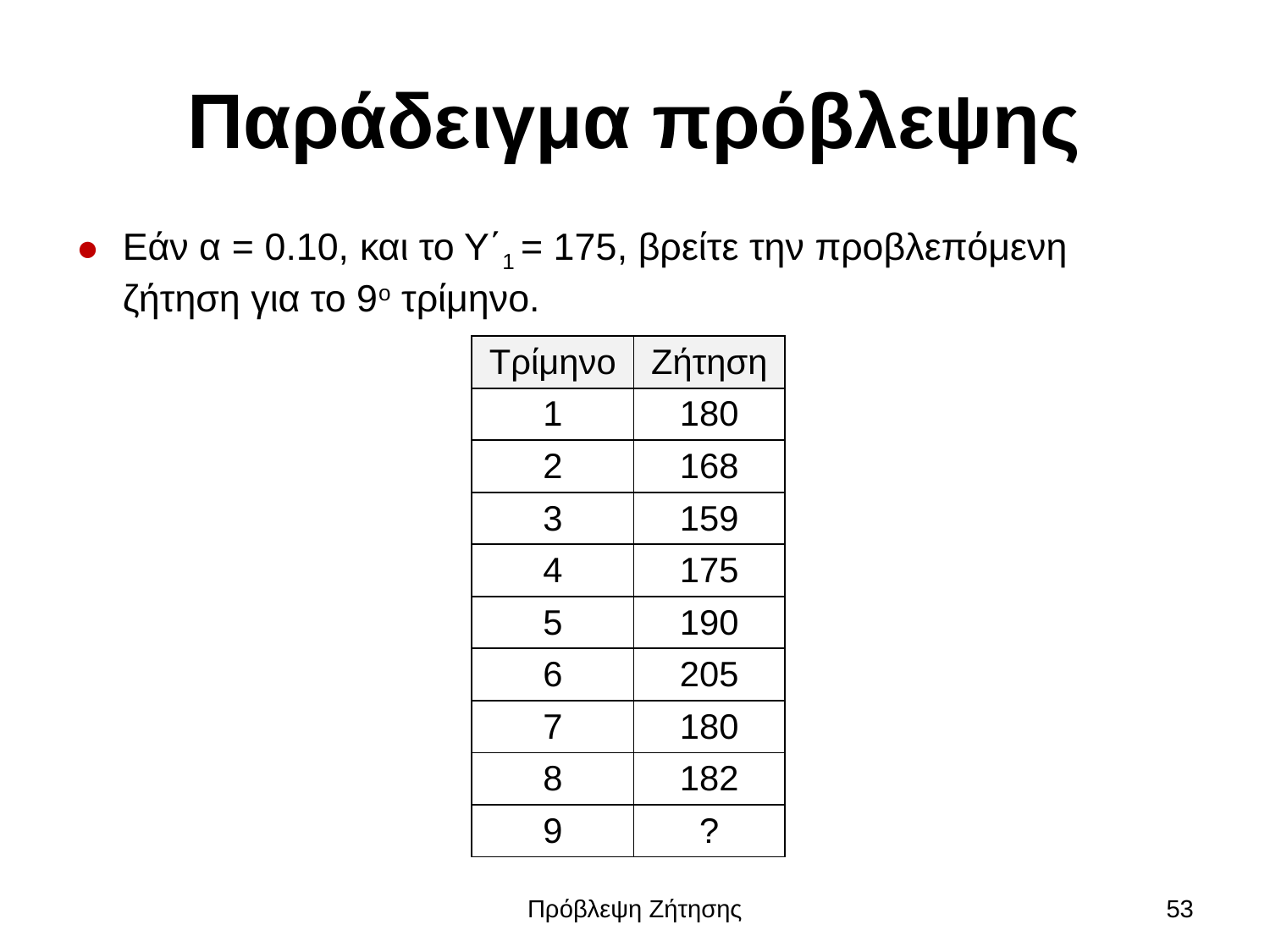

# Παράδειγμα πρόβλεψης
Εάν α = 0.10, και το Υ΄1 = 175, βρείτε την προβλεπόμενη ζήτηση για το 9ο τρίμηνο.
| Τρίμηνο | Ζήτηση |
| --- | --- |
| 1 | 180 |
| 2 | 168 |
| 3 | 159 |
| 4 | 175 |
| 5 | 190 |
| 6 | 205 |
| 7 | 180 |
| 8 | 182 |
| 9 | ? |
Πρόβλεψη Ζήτησης
53